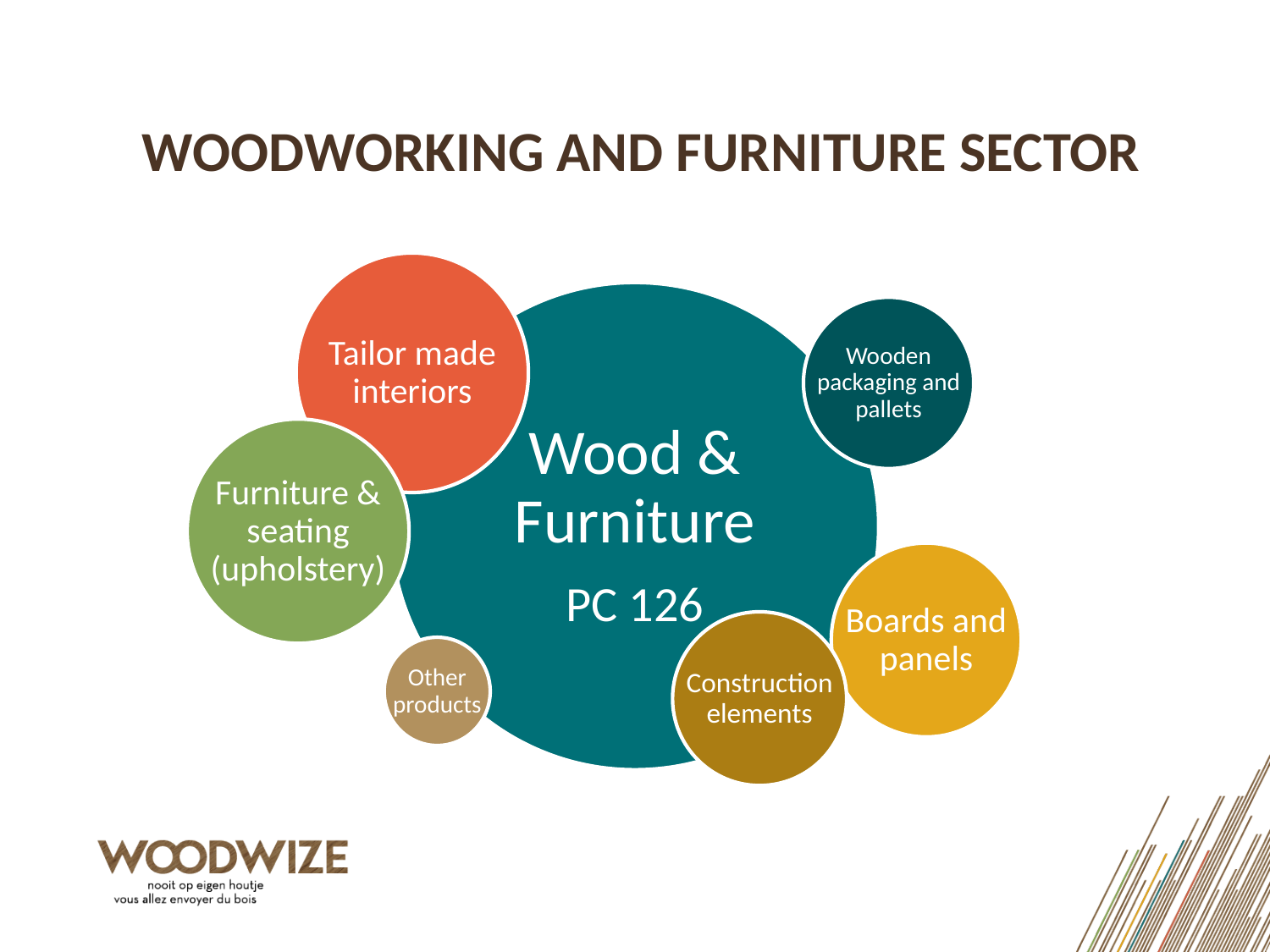

# Woodworking and Furniture sector
Tailor made
interiors
Wood &
Furniture
PC 126
Wooden packaging and pallets
Furniture &
seating (upholstery)
Boards and panels
Construction elements
Other products